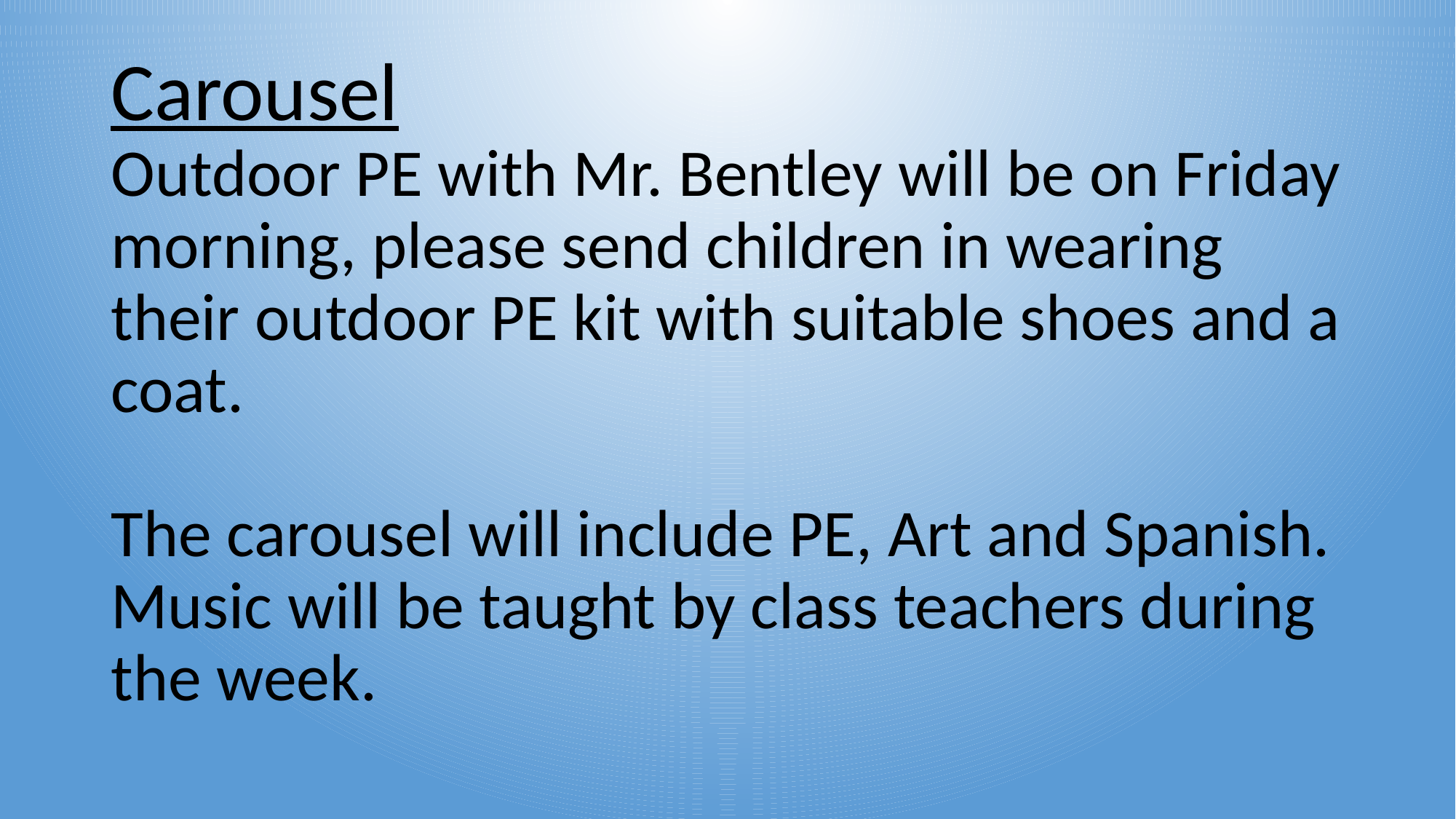

# Carousel Outdoor PE with Mr. Bentley will be on Friday morning, please send children in wearing their outdoor PE kit with suitable shoes and a coat. The carousel will include PE, Art and Spanish. Music will be taught by class teachers during the week.